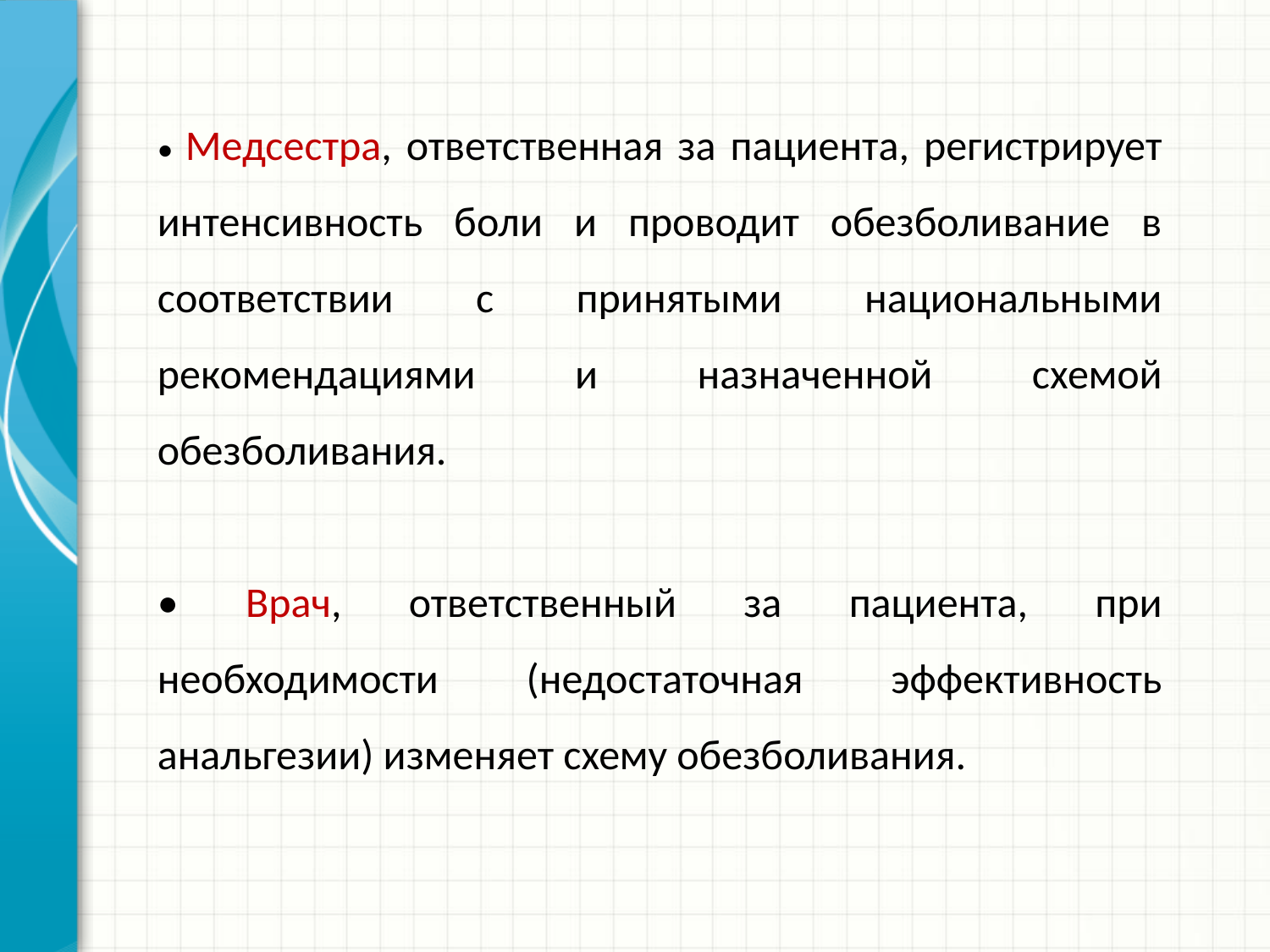

• Медсестра, ответственная за пациента, регистрирует интенсивность боли и проводит обезболивание в соответствии с принятыми национальными рекомендациями и назначенной схемой обезболивания.

• Врач, ответственный за пациента, при необходимости (недостаточная эффективность анальгезии) изменяет схему обезболивания.